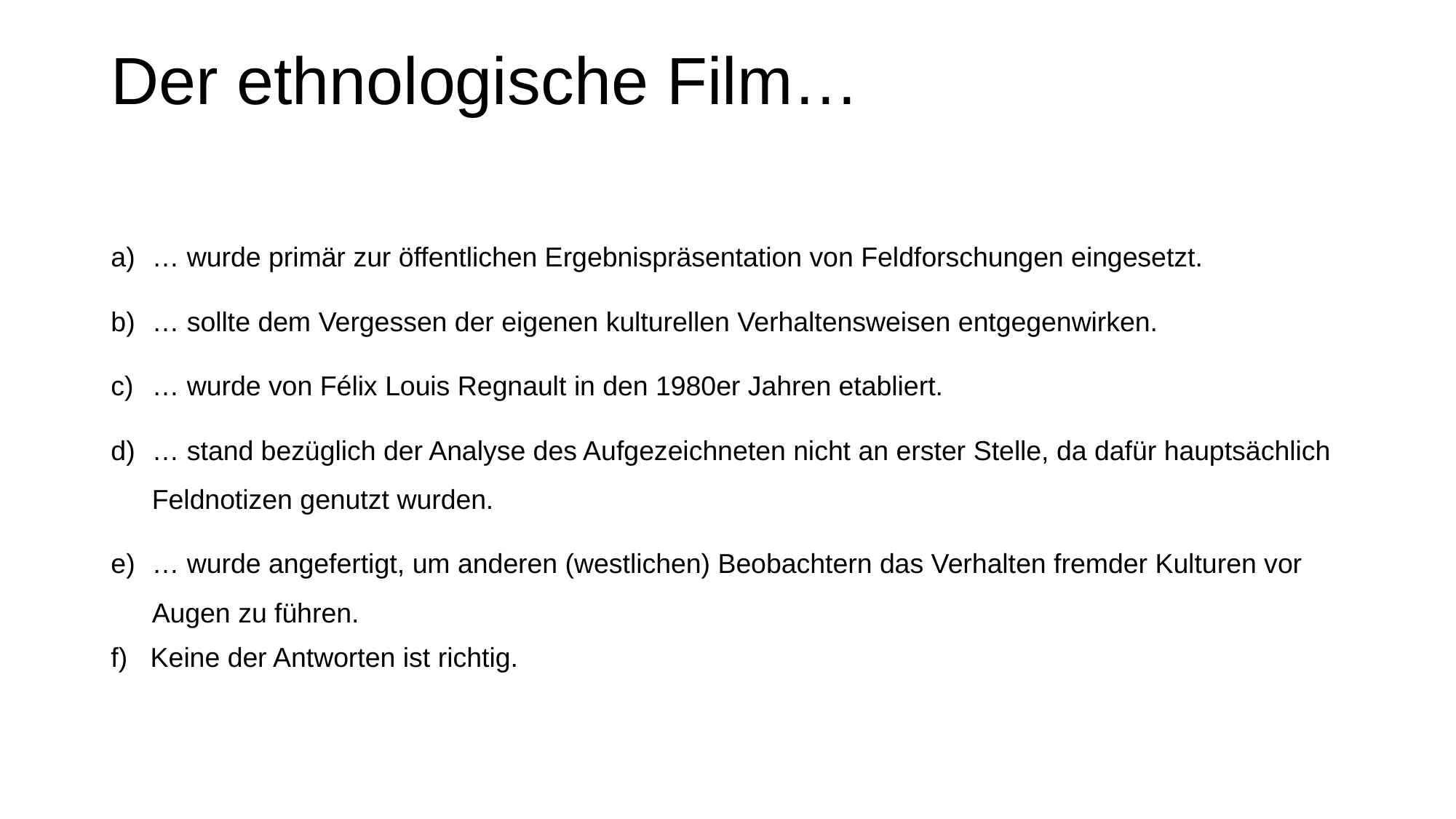

# Der ethnologische Film…
… wurde primär zur öffentlichen Ergebnispräsentation von Feldforschungen eingesetzt.
… sollte dem Vergessen der eigenen kulturellen Verhaltensweisen entgegenwirken.
… wurde von Félix Louis Regnault in den 1980er Jahren etabliert.
… stand bezüglich der Analyse des Aufgezeichneten nicht an erster Stelle, da dafür hauptsächlich Feldnotizen genutzt wurden.
… wurde angefertigt, um anderen (westlichen) Beobachtern das Verhalten fremder Kulturen vor Augen zu führen.
f)   Keine der Antworten ist richtig.